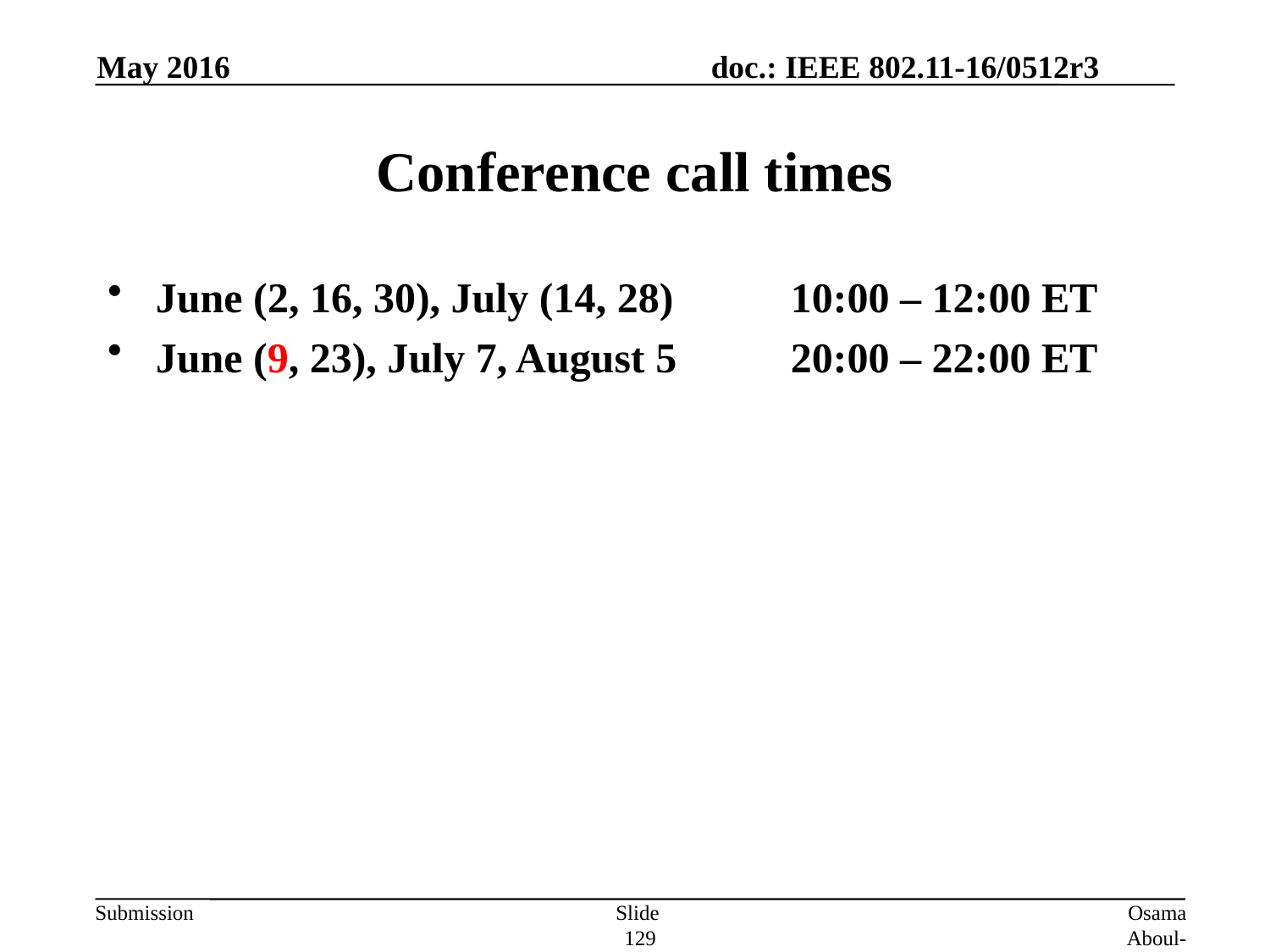

May 2016
# Conference call times
June (2, 16, 30), July (14, 28)	10:00 – 12:00 ET
June (9, 23), July 7, August 5	20:00 – 22:00 ET
Slide 129
Osama Aboul-Magd (Huawei Technologies)